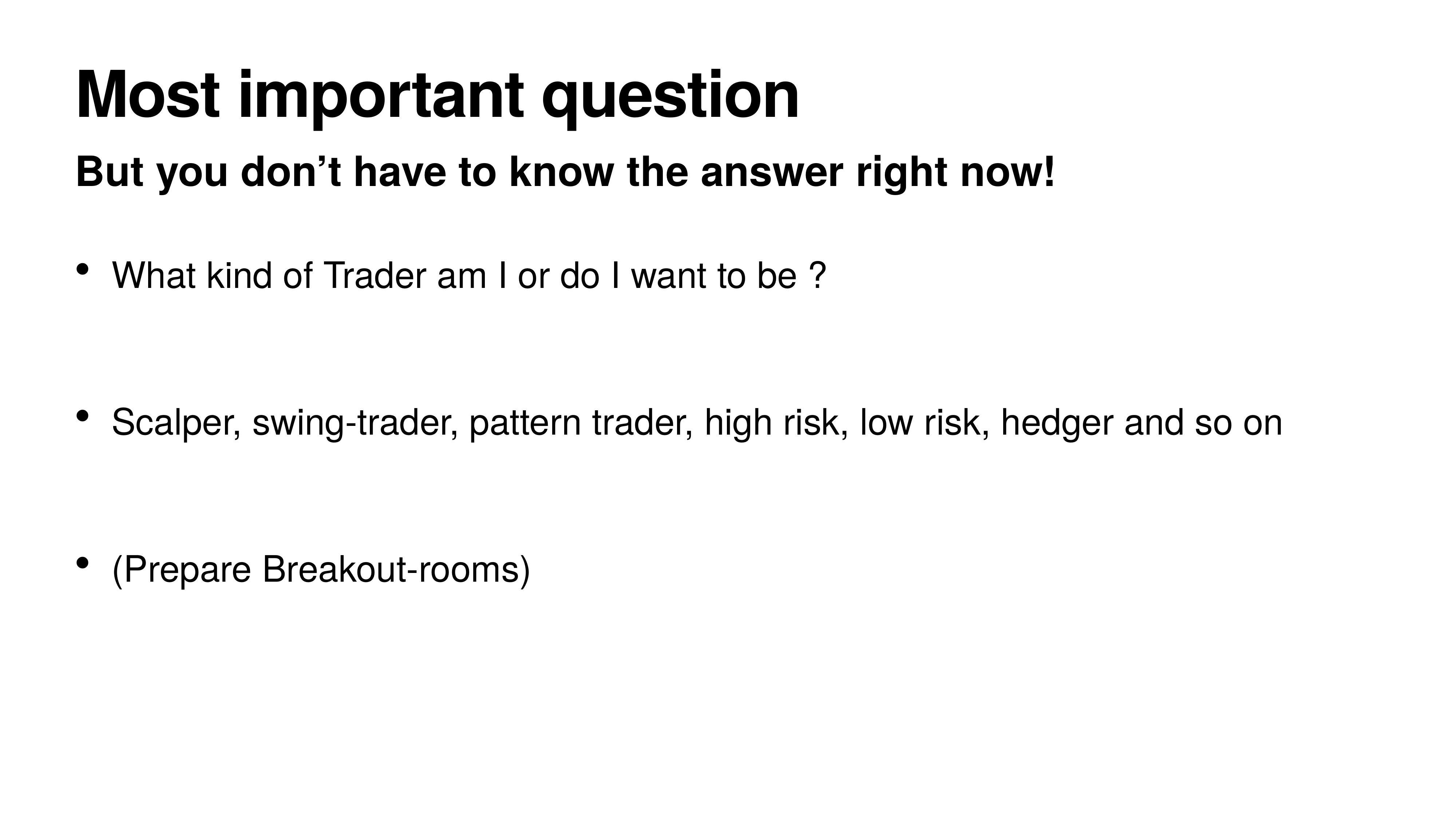

# Most important question
But you don’t have to know the answer right now!
What kind of Trader am I or do I want to be ?

Scalper, swing-trader, pattern trader, high risk, low risk, hedger and so on

(Prepare Breakout-rooms)